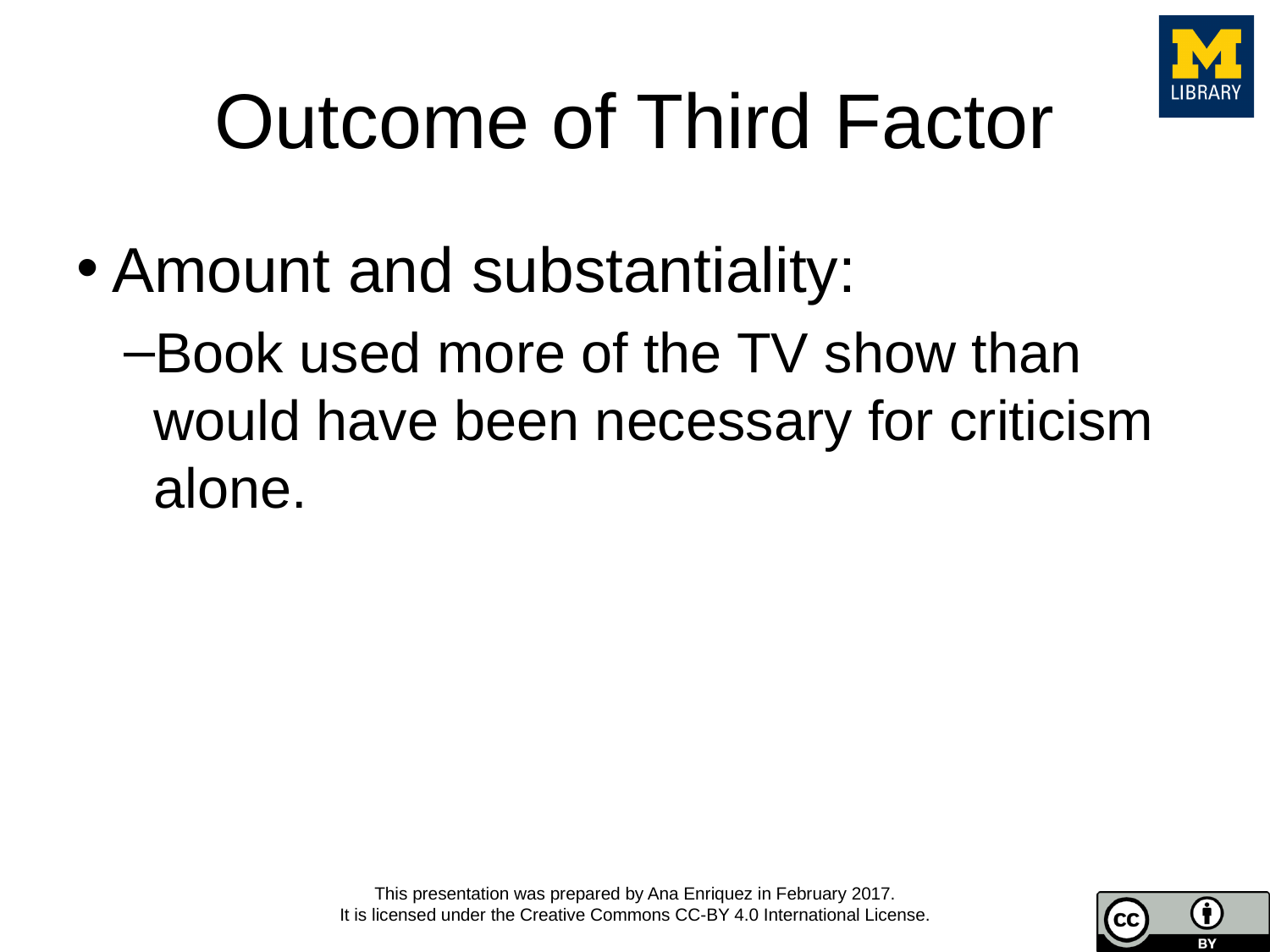

# Outcome of Third Factor
Amount and substantiality:
Book used more of the TV show than would have been necessary for criticism alone.
This presentation was prepared by Ana Enriquez in February 2017.
It is licensed under the Creative Commons CC-BY 4.0 International License.